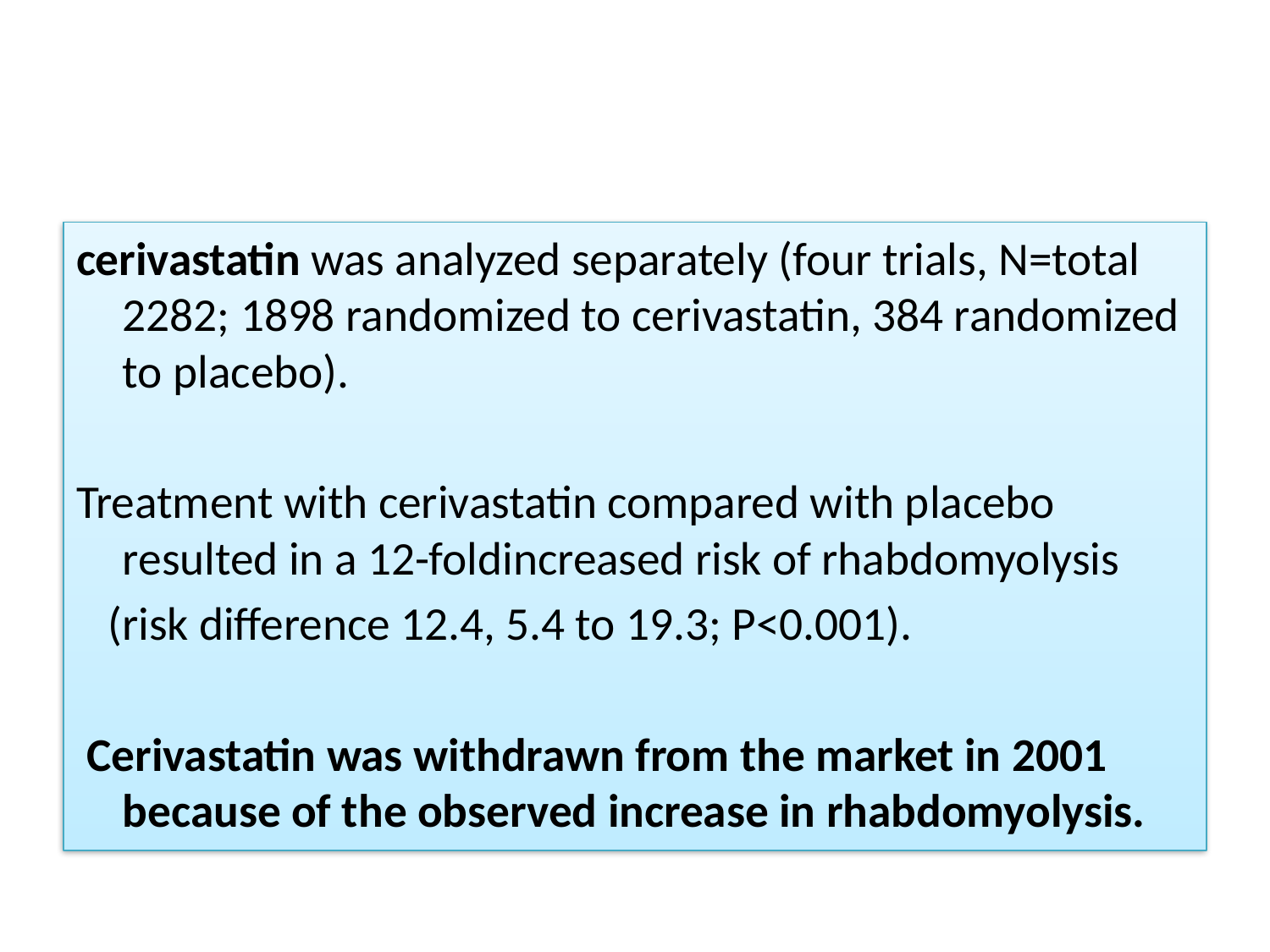

#
cerivastatin was analyzed separately (four trials, N=total 2282; 1898 randomized to cerivastatin, 384 randomized to placebo).

Treatment with cerivastatin compared with placebo resulted in a 12-foldincreased risk of rhabdomyolysis
   (risk difference 12.4, 5.4 to 19.3; P<0.001).

 Cerivastatin was withdrawn from the market in 2001 because of the observed increase in rhabdomyolysis.